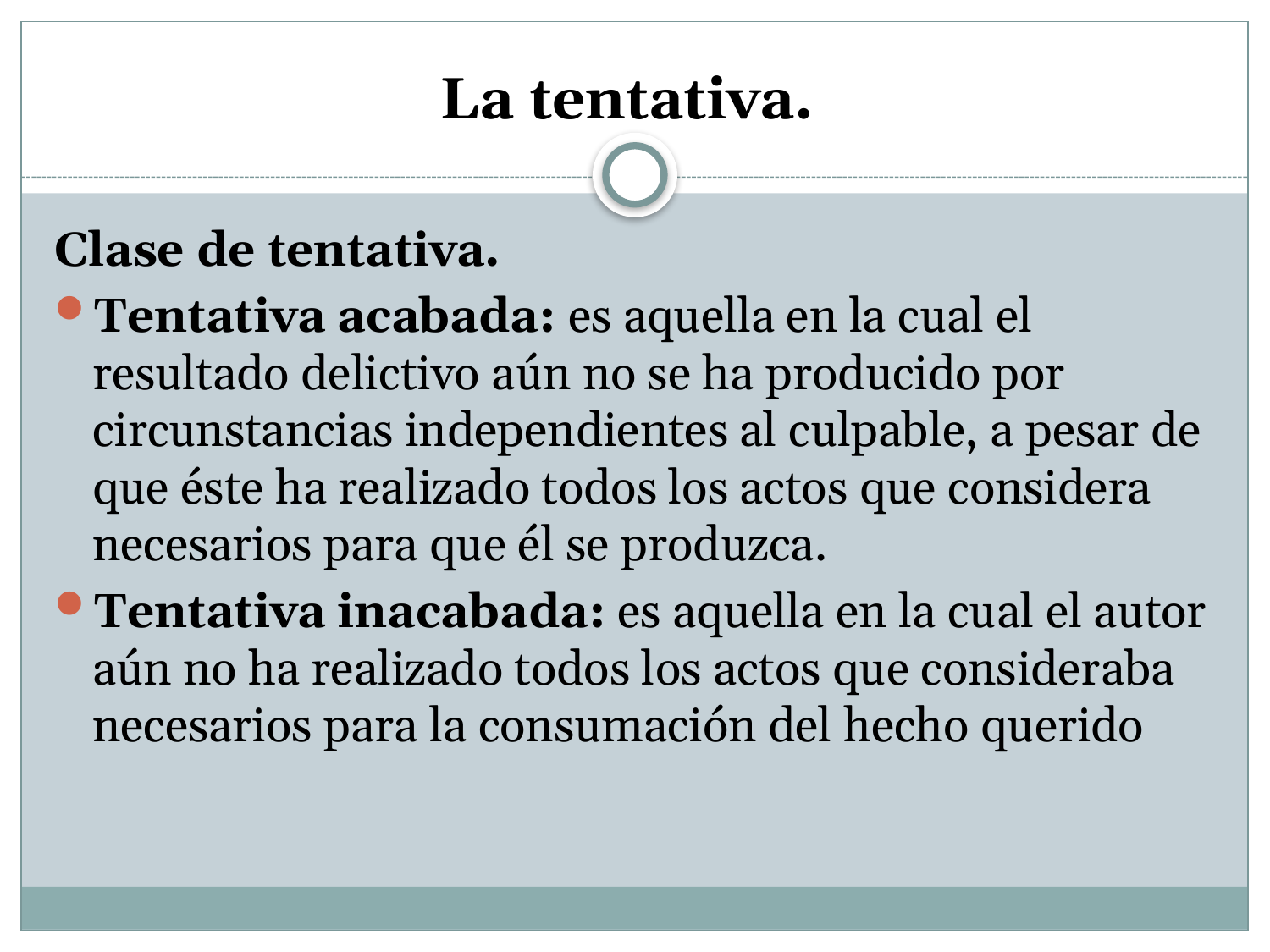

# La tentativa.
Clase de tentativa.
Tentativa acabada: es aquella en la cual el resultado delictivo aún no se ha producido por circunstancias independientes al culpable, a pesar de que éste ha realizado todos los actos que considera necesarios para que él se produzca.
Tentativa inacabada: es aquella en la cual el autor aún no ha realizado todos los actos que consideraba necesarios para la consumación del hecho querido